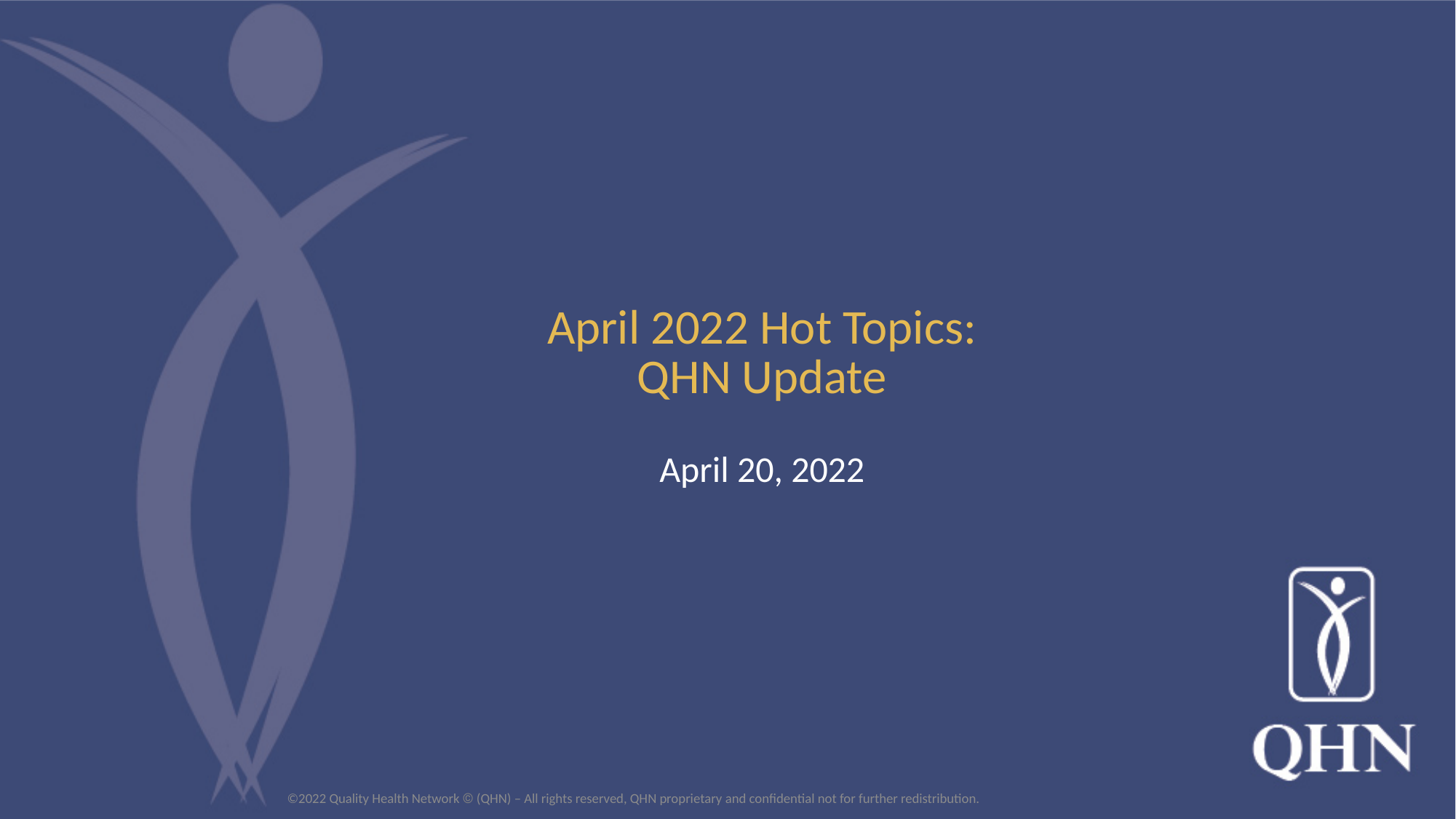

April 2022 Hot Topics:
QHN Update
April 20, 2022